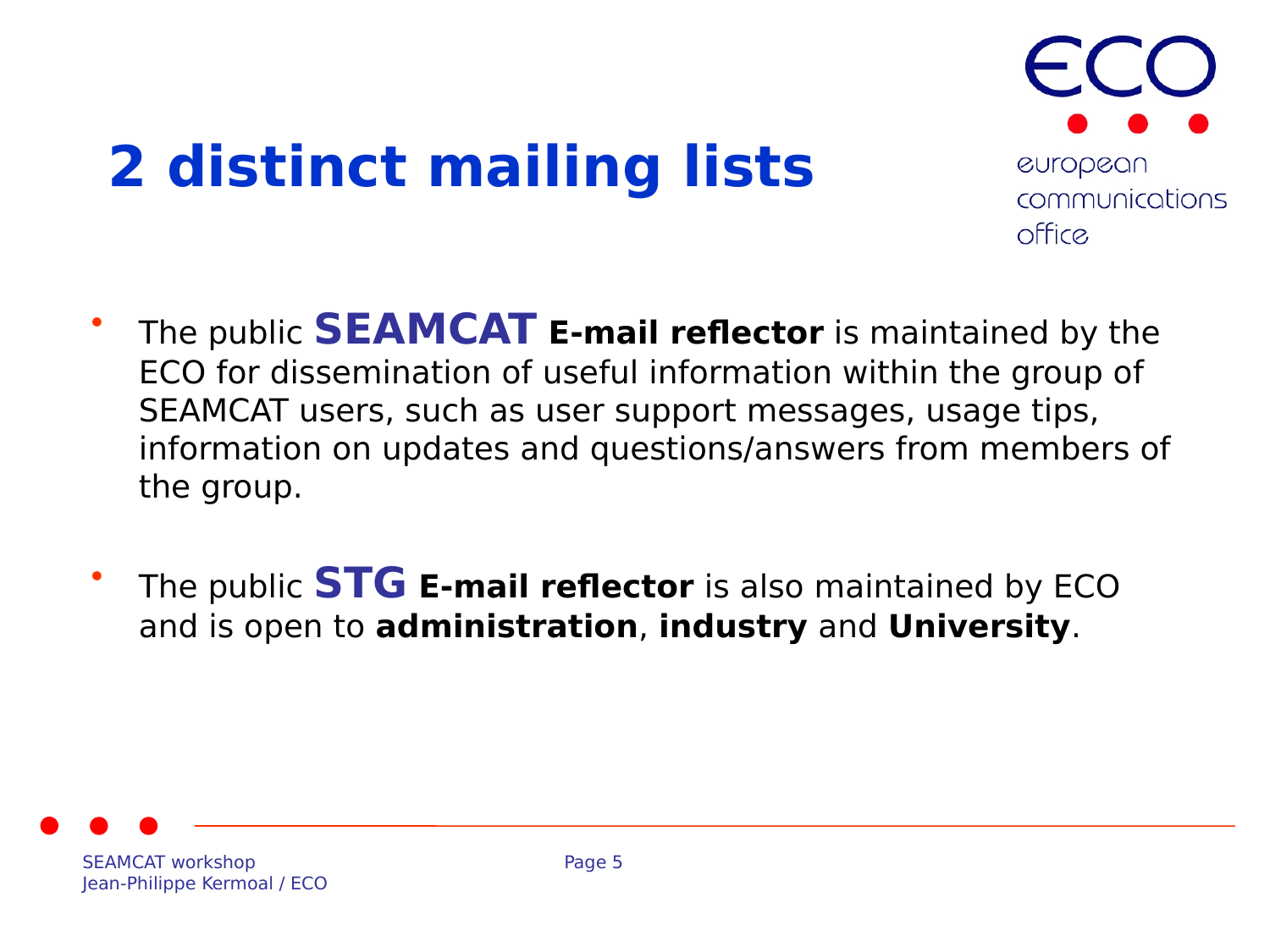

# 2 distinct mailing lists
The public SEAMCAT E-mail reflector is maintained by the ECO for dissemination of useful information within the group of SEAMCAT users, such as user support messages, usage tips, information on updates and questions/answers from members of the group.

The public STG E-mail reflector is also maintained by ECO and is open to administration, industry and University.